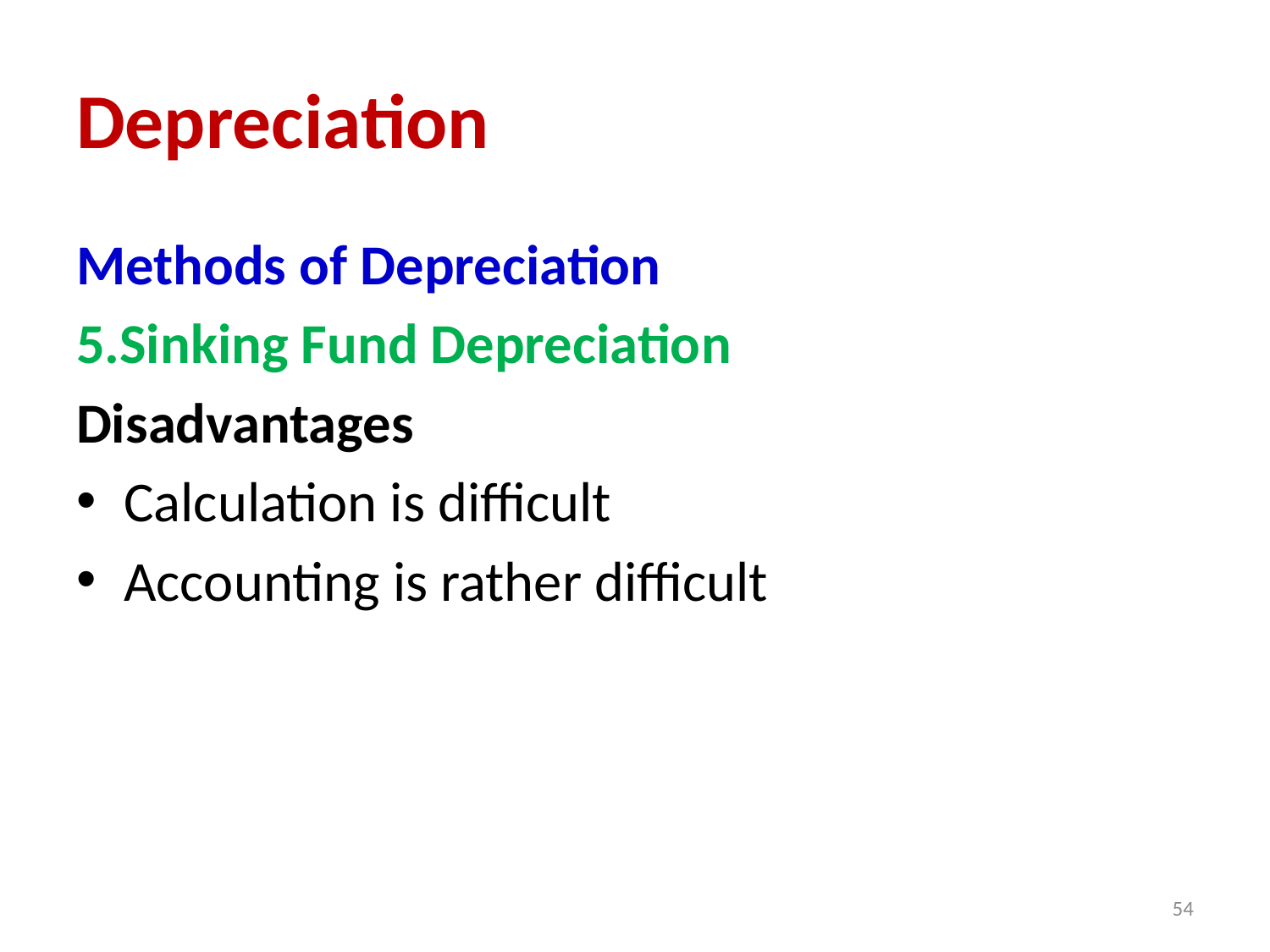

# Depreciation
Methods of Depreciation
5.Sinking Fund Depreciation
Disadvantages
Calculation is difficult
Accounting is rather difficult

54